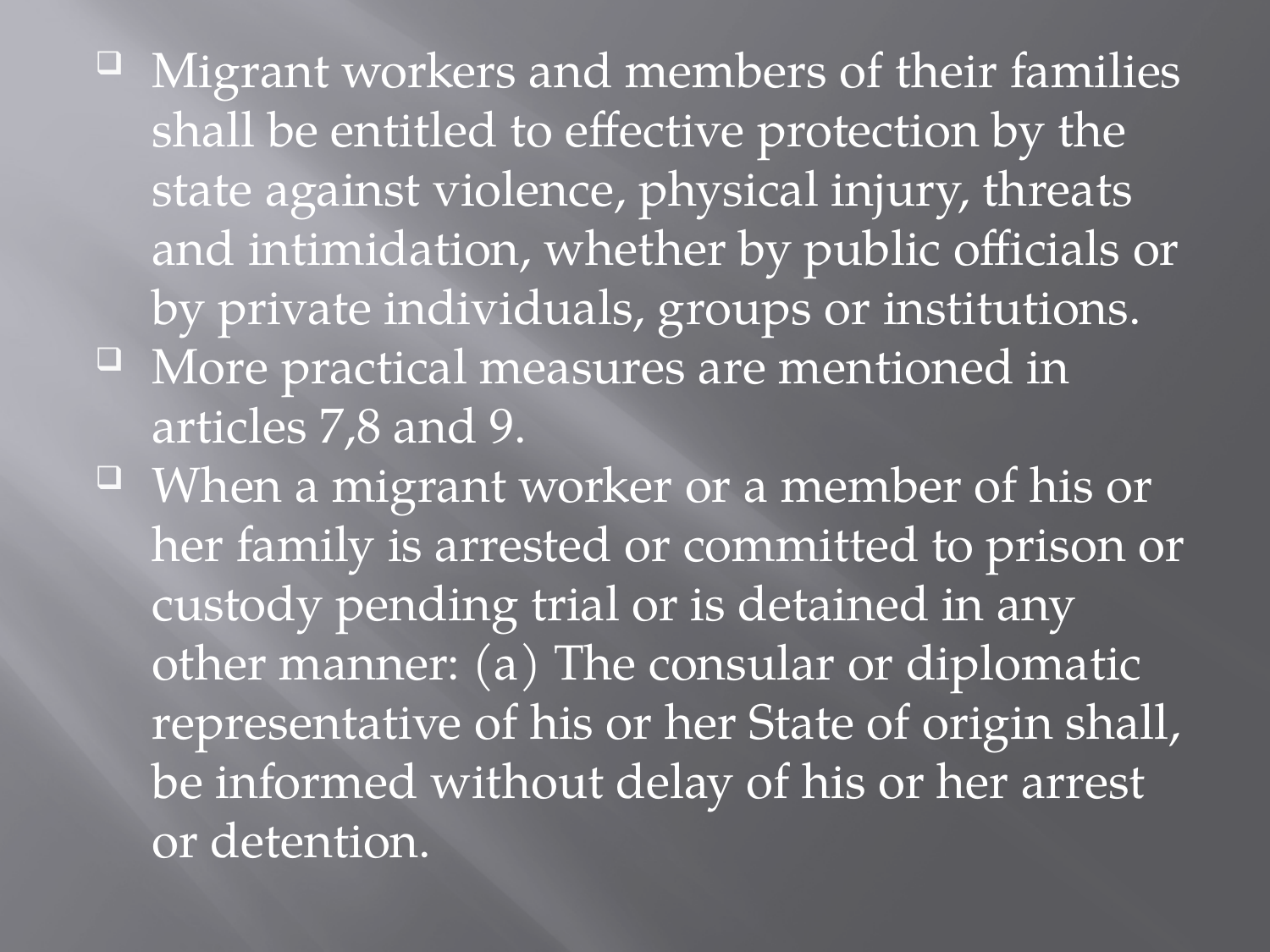

Migrant workers and members of their families shall be entitled to effective protection by the state against violence, physical injury, threats and intimidation, whether by public officials or by private individuals, groups or institutions.
More practical measures are mentioned in articles 7,8 and 9.
When a migrant worker or a member of his or her family is arrested or committed to prison or custody pending trial or is detained in any other manner: (a) The consular or diplomatic representative of his or her State of origin shall, be informed without delay of his or her arrest or detention.